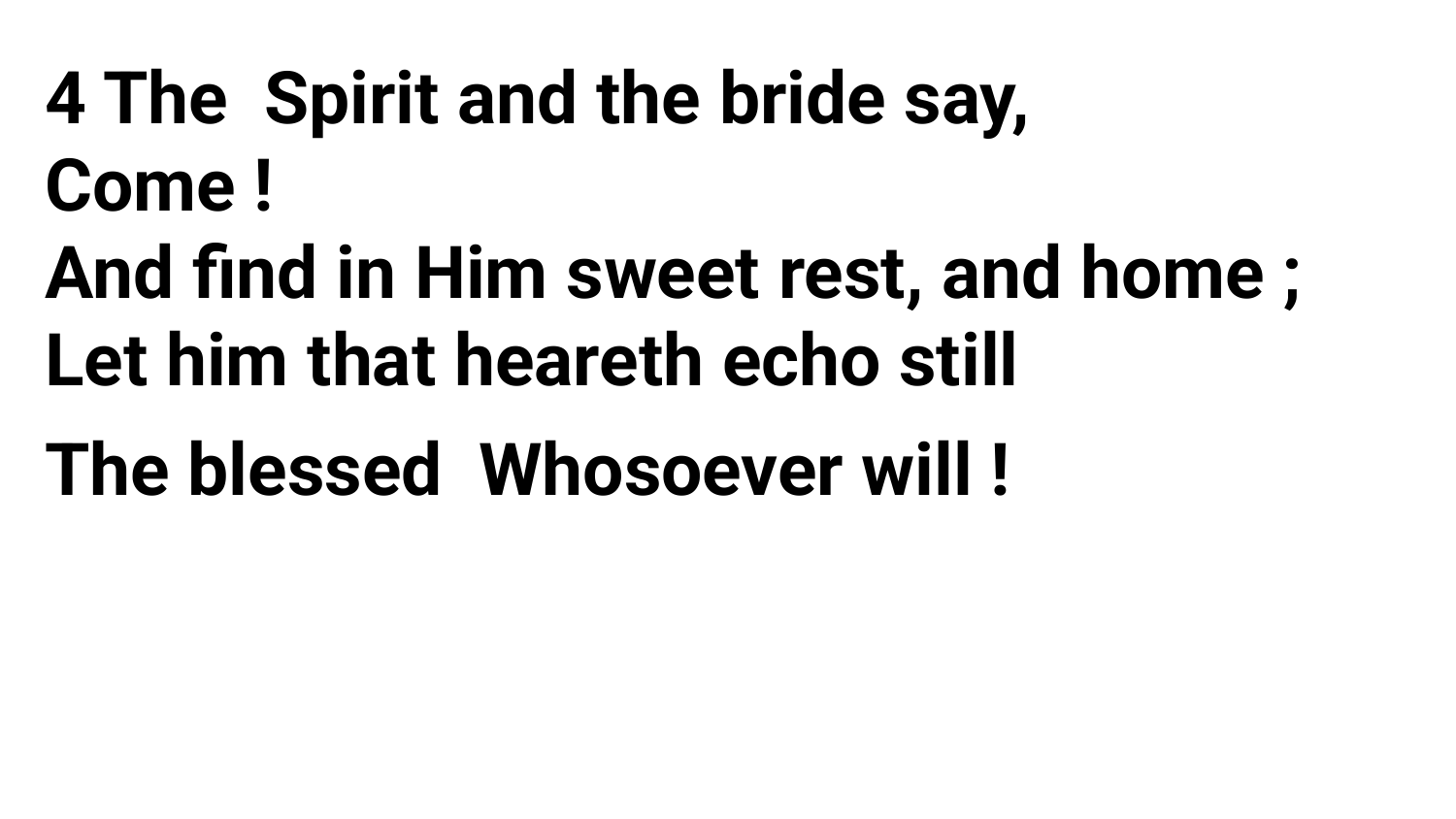

4 The  Spirit and the bride say,
Come !
And find in Him sweet rest, and home ;
Let him that heareth echo still
The blessed  Whosoever will !